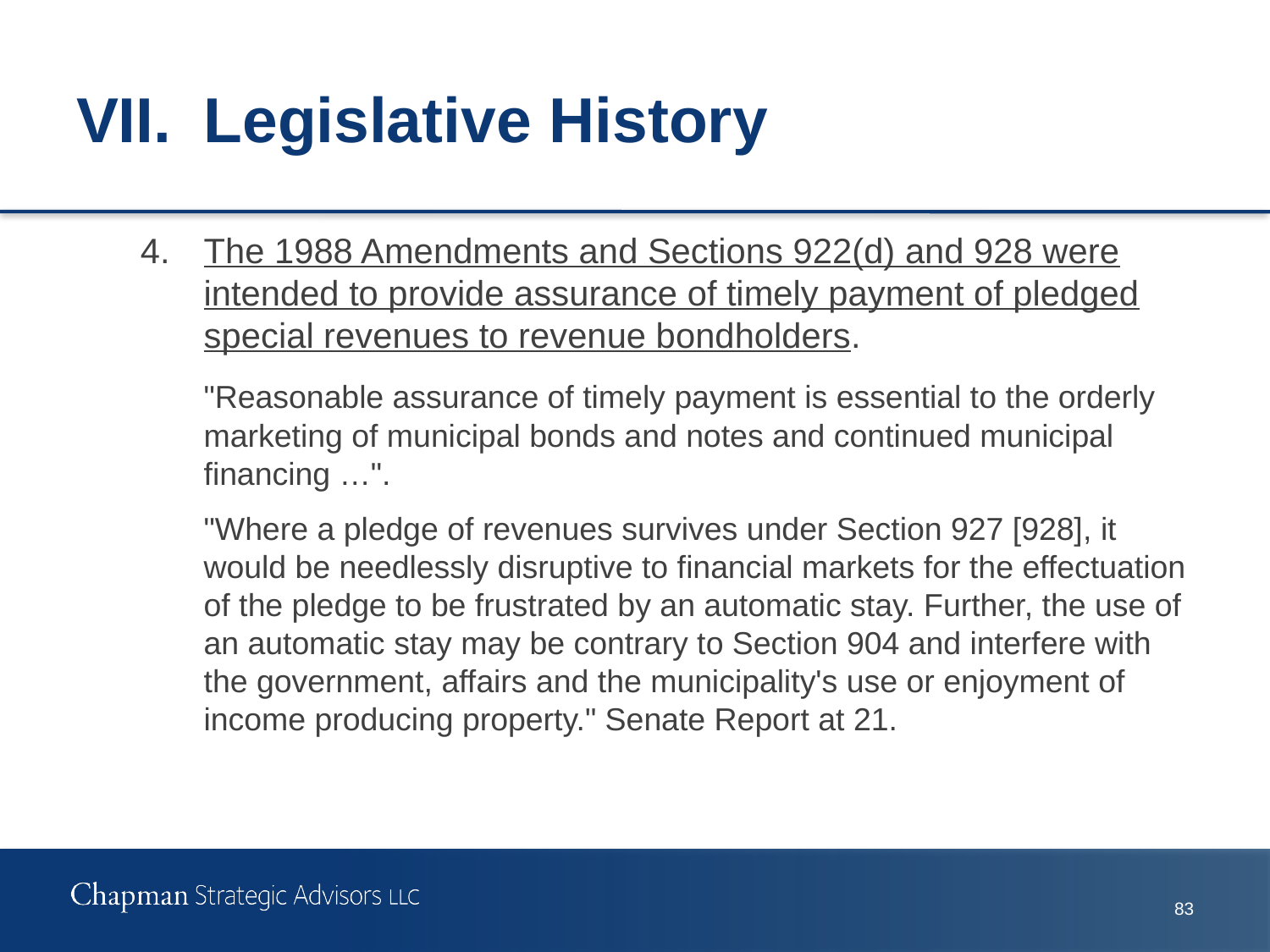

# VII.	Legislative History
4.	The 1988 Amendments and Sections 922(d) and 928 were intended to provide assurance of timely payment of pledged special revenues to revenue bondholders.
	"Reasonable assurance of timely payment is essential to the orderly marketing of municipal bonds and notes and continued municipal financing …".
	"Where a pledge of revenues survives under Section 927 [928], it would be needlessly disruptive to financial markets for the effectuation of the pledge to be frustrated by an automatic stay. Further, the use of an automatic stay may be contrary to Section 904 and interfere with the government, affairs and the municipality's use or enjoyment of income producing property." Senate Report at 21.
83